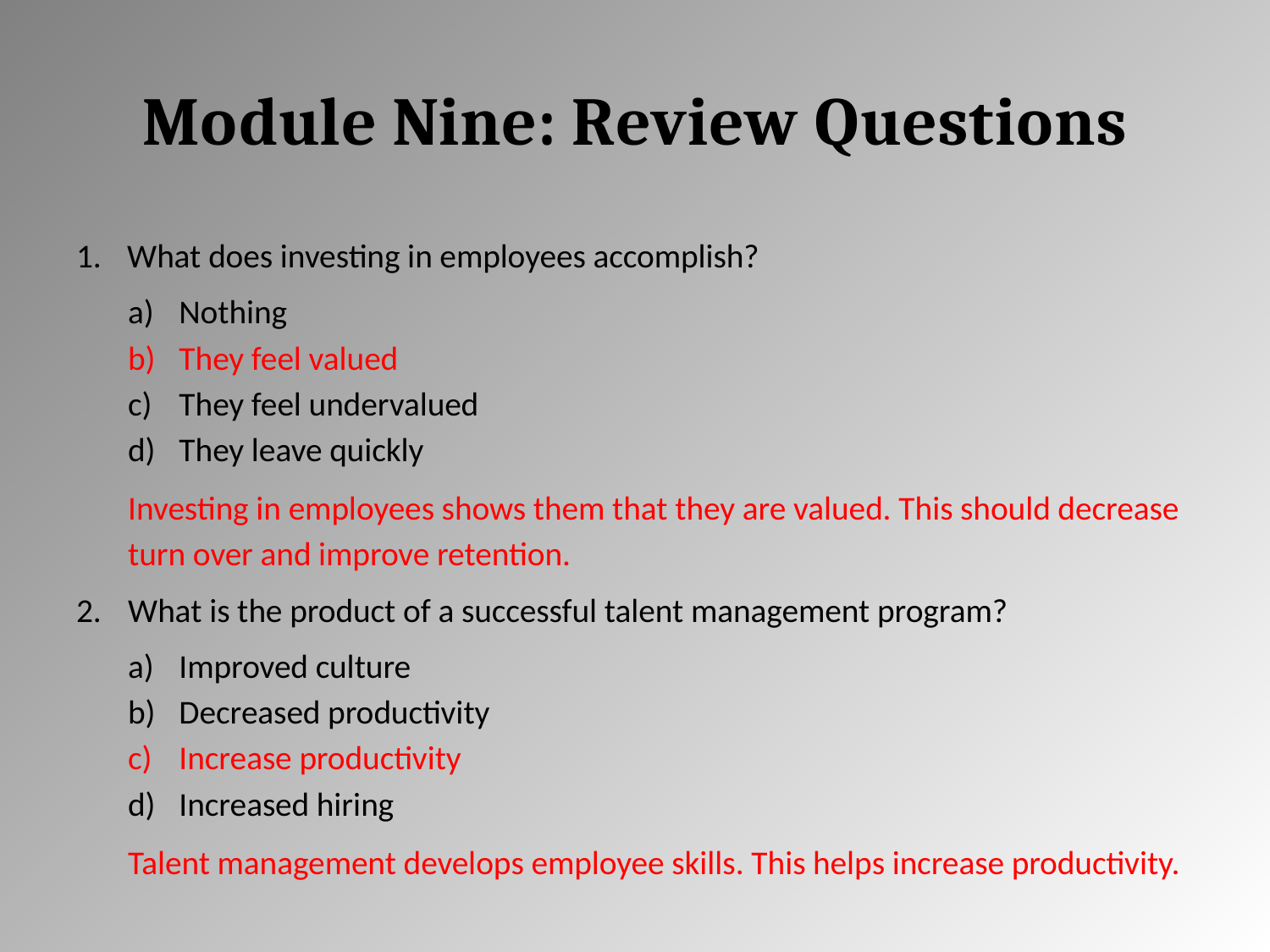

# Module Nine: Review Questions
What does investing in employees accomplish?
Nothing
They feel valued
They feel undervalued
They leave quickly
Investing in employees shows them that they are valued. This should decrease turn over and improve retention.
What is the product of a successful talent management program?
Improved culture
Decreased productivity
Increase productivity
Increased hiring
Talent management develops employee skills. This helps increase productivity.